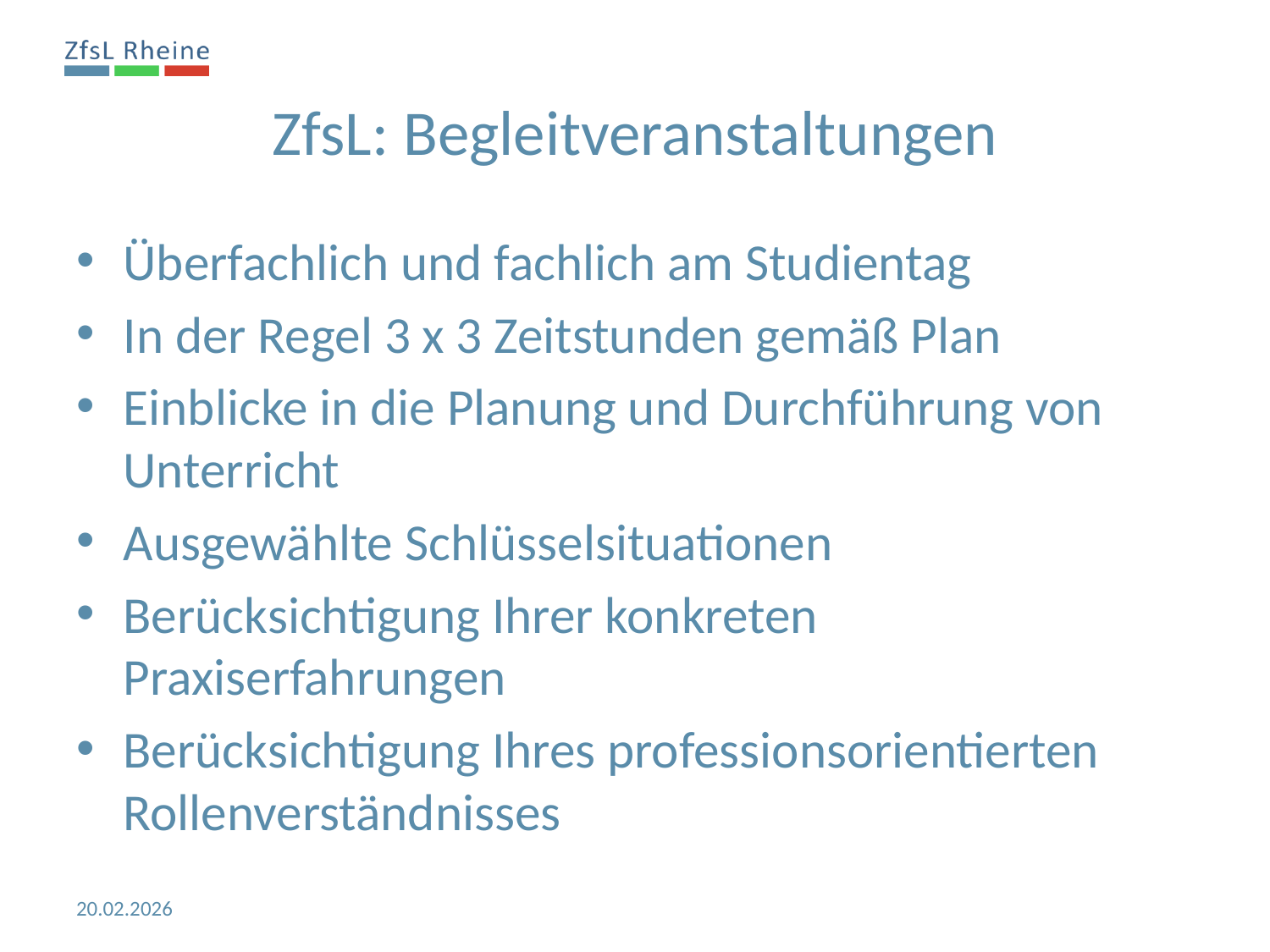

ZfsL: Begleitveranstaltungen
Überfachlich und fachlich am Studientag
In der Regel 3 x 3 Zeitstunden gemäß Plan
Einblicke in die Planung und Durchführung von Unterricht
Ausgewählte Schlüsselsituationen
Berücksichtigung Ihrer konkreten Praxiserfahrungen
Berücksichtigung Ihres professionsorientierten Rollenverständnisses
20.02.2026